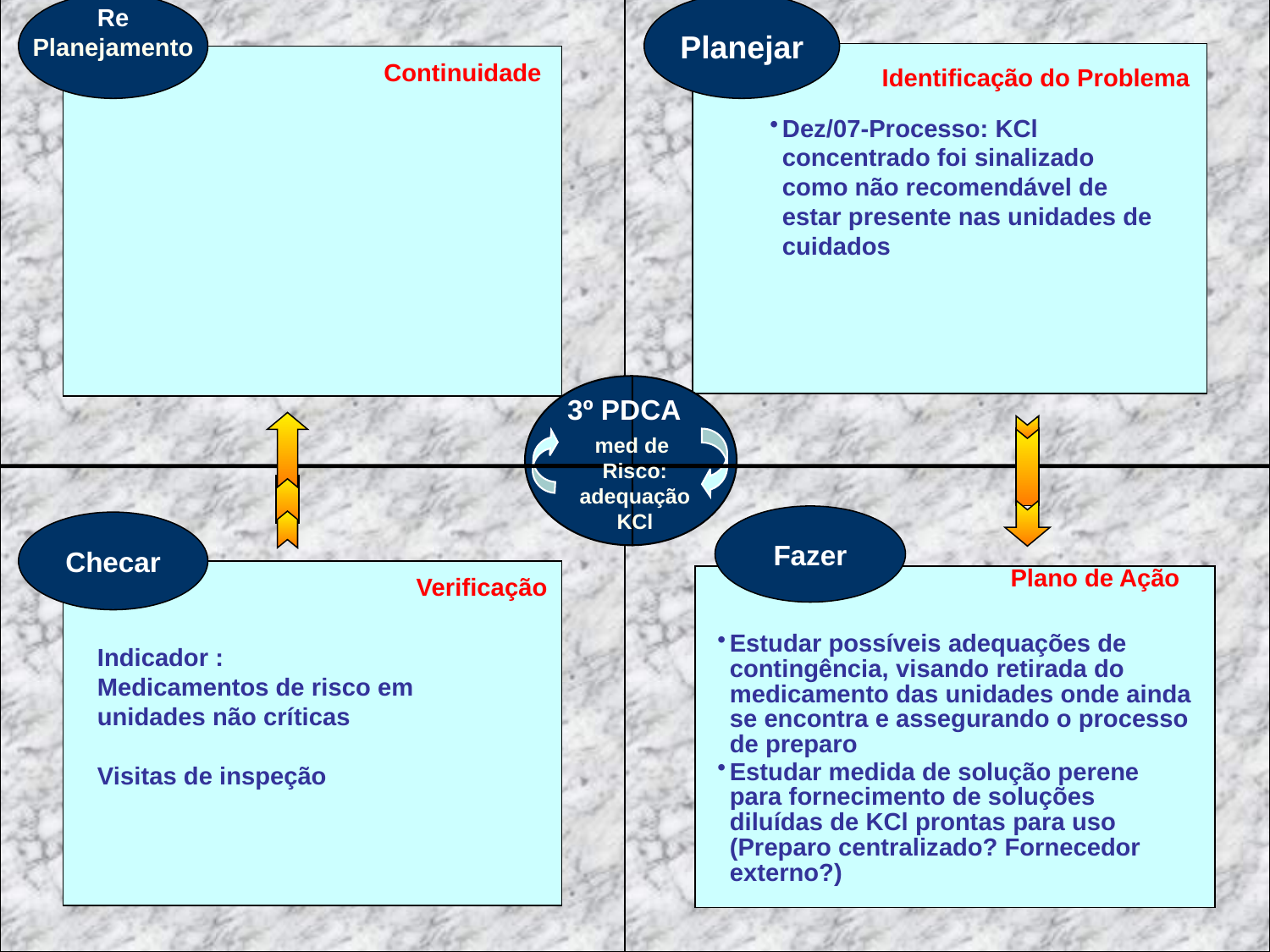

Re
Planejamento

Continuidade

Planejar

Identificação do Problema

Dez/07-Processo: KCl concentrado foi sinalizado como não recomendável de estar presente nas unidades de cuidados

3º PDCA

med de  Risco: adequação KCl

Fazer
Checar
Plano de Ação

Verificação

Estudar possíveis adequações de contingência, visando retirada do medicamento das unidades onde ainda se encontra e assegurando o processo de preparo
Estudar medida de solução perene para fornecimento de soluções diluídas de KCl prontas para uso (Preparo centralizado? Fornecedor externo?)
Indicador :
Medicamentos de risco em unidades não críticas

Visitas de inspeção